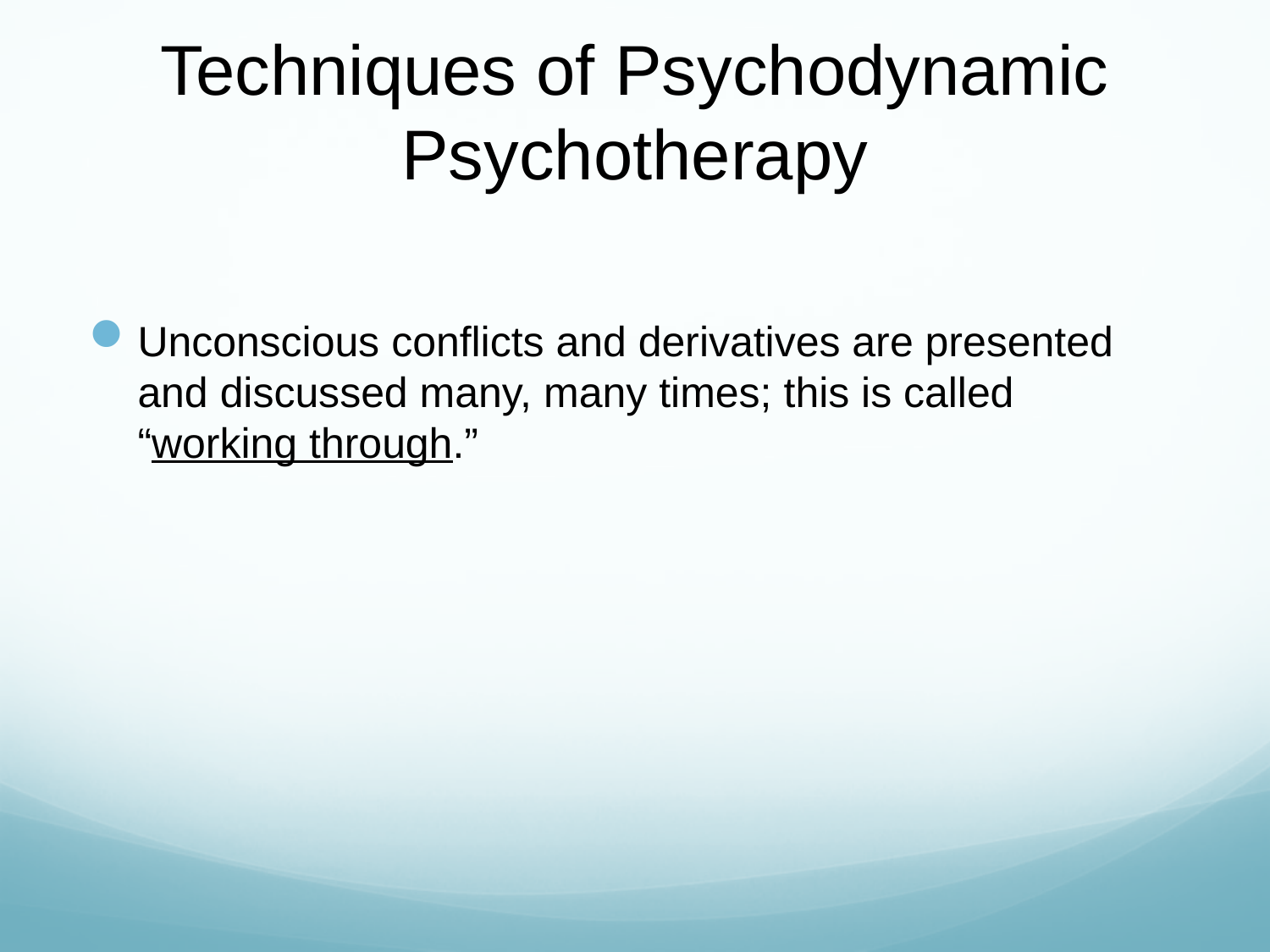

# Techniques of Psychodynamic Psychotherapy

Unconscious conflicts and derivatives are presented and discussed many, many times; this is called “working through.”